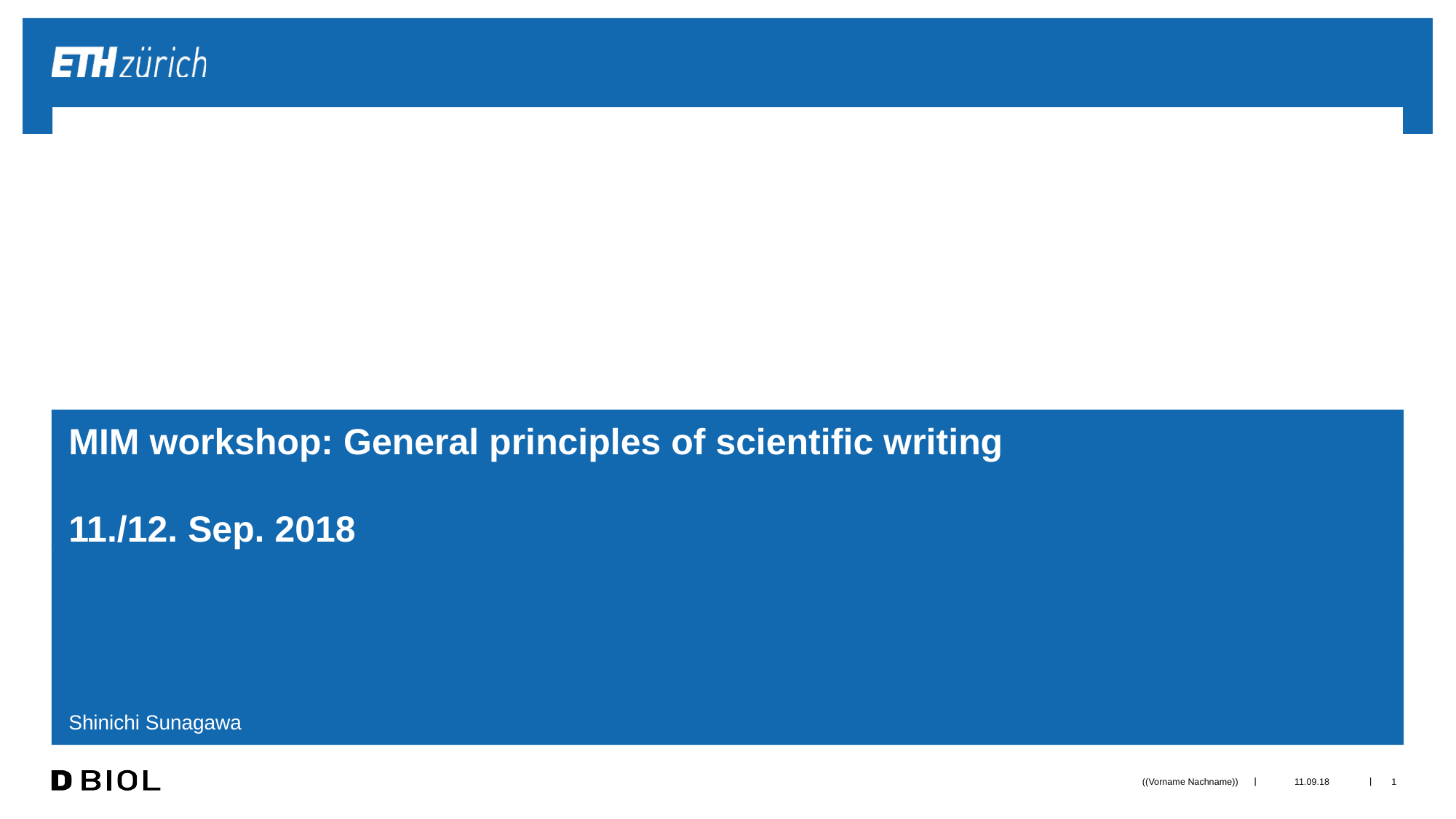

# MIM workshop: General principles of scientific writing 11./12. Sep. 2018

Shinichi Sunagawa
((Vorname Nachname))
11.09.18
1